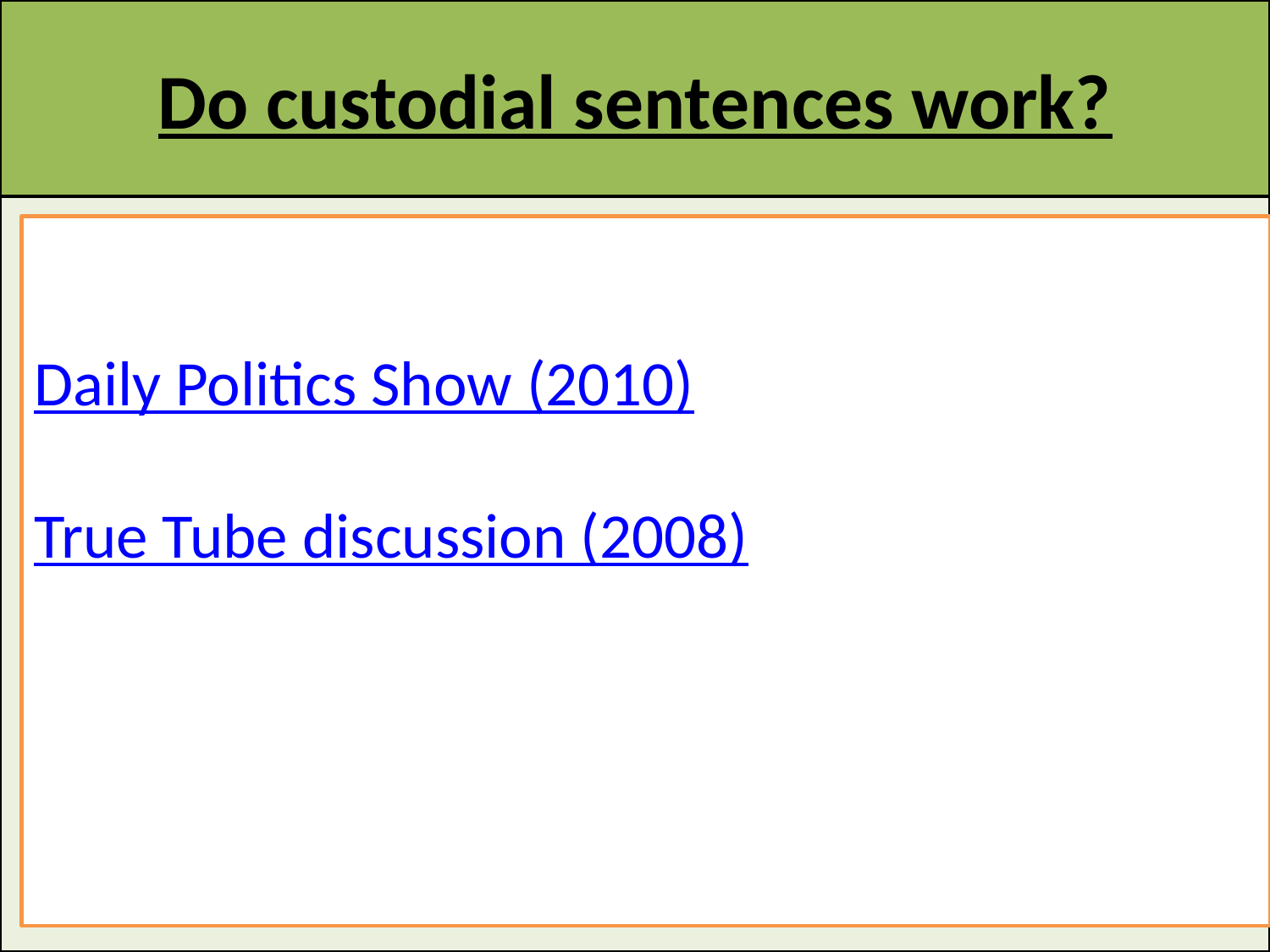

# Do custodial sentences work?

Daily Politics Show (2010)

True Tube discussion (2008)